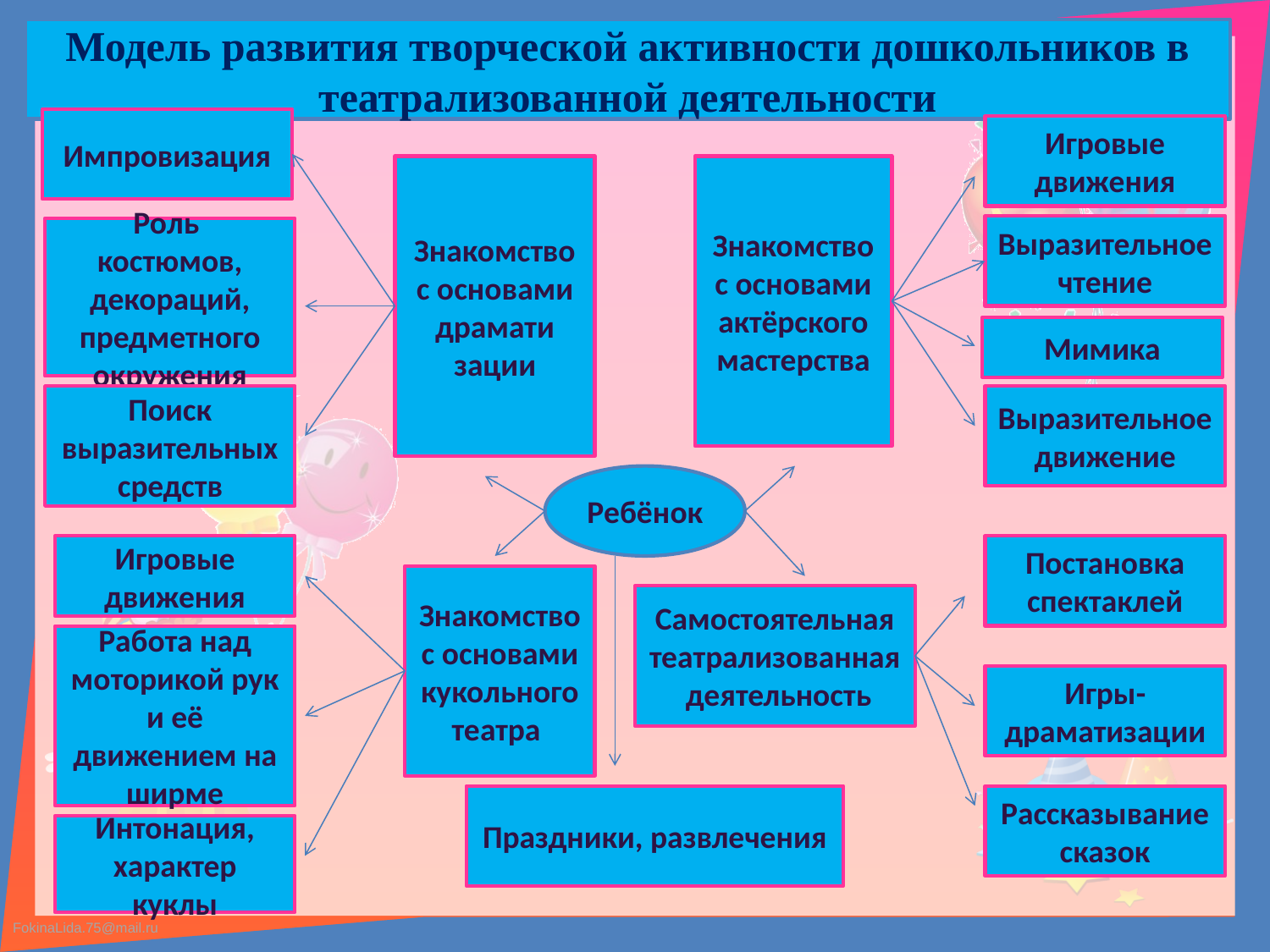

Модель развития творческой активности дошкольников в театрализованной деятельности
Импровизация
Игровые движения
Знакомство с основами драмати зации
Знакомство с основами актёрского мастерства
Выразительное чтение
Роль  костюмов, декораций, предметного окружения
Мимика
Поиск выразительных средств
Выразительное движение
Ребёнок
Игровые движения
Постановка спектаклей
Знакомство с основами кукольного театра
Самостоятельная театрализованная  деятельность
Работа над моторикой рук и её движением на ширме
Игры- драматизации
Праздники, развлечения
Рассказывание сказок
Интонация, характер куклы